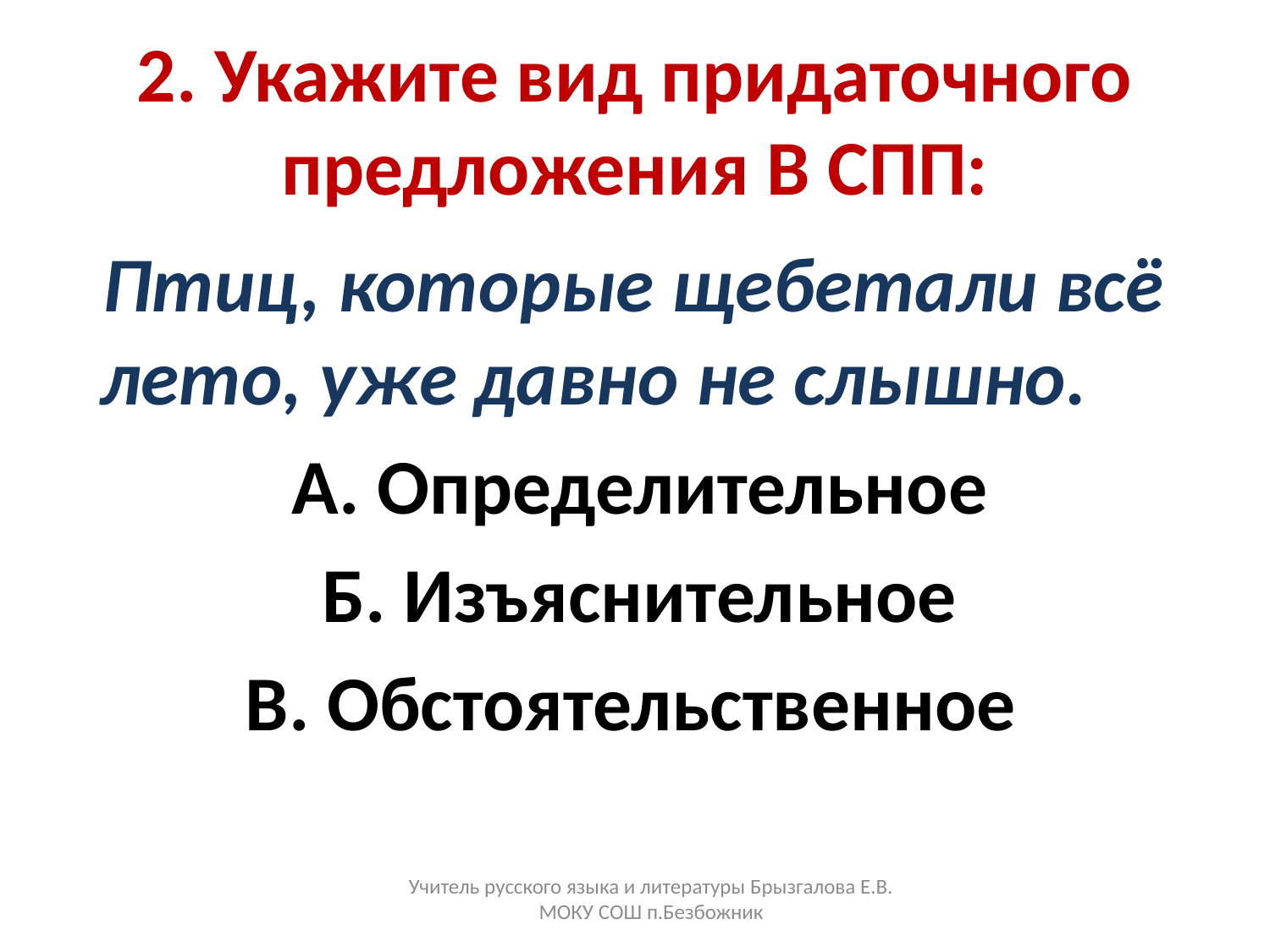

# 2. Укажите вид придаточного предложения В СПП:
    Птиц, которые щебетали всё лето, уже давно не слышно.
А. Определительное
Б. Изъяснительное
В. Обстоятельственное

Учитель русского языка и литературы Брызгалова Е.В. МОКУ СОШ п.Безбожник